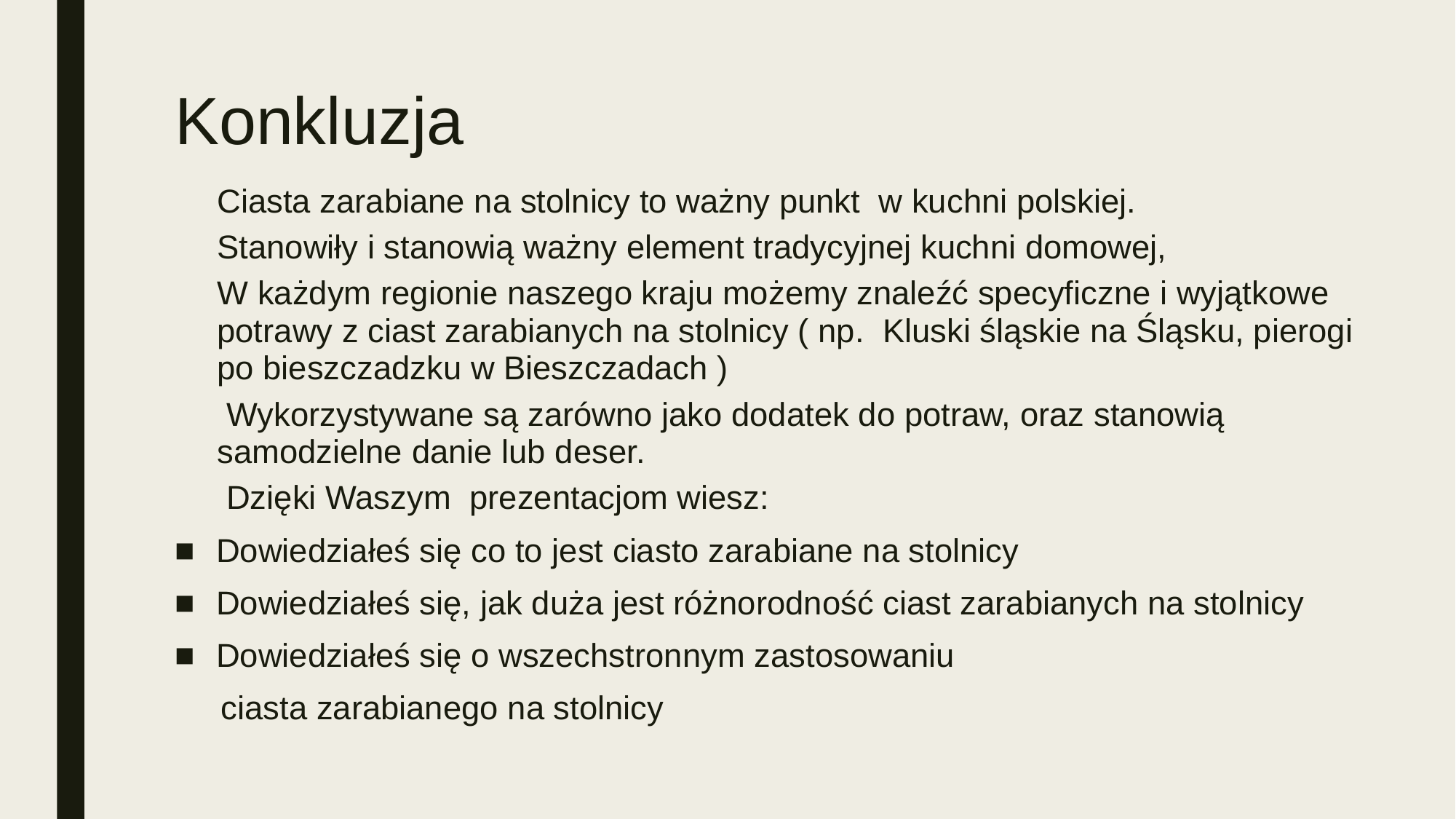

# Konkluzja
Ciasta zarabiane na stolnicy to ważny punkt  w kuchni polskiej.
Stanowiły i stanowią ważny element tradycyjnej kuchni domowej,
W każdym regionie naszego kraju możemy znaleźć specyficzne i wyjątkowe potrawy z ciast zarabianych na stolnicy ( np.  Kluski śląskie na Śląsku, pierogi po bieszczadzku w Bieszczadach )
 Wykorzystywane są zarówno jako dodatek do potraw, oraz stanowią samodzielne danie lub deser.
 Dzięki Waszym  prezentacjom wiesz:
Dowiedziałeś się co to jest ciasto zarabiane na stolnicy
Dowiedziałeś się, jak duża jest różnorodność ciast zarabianych na stolnicy
Dowiedziałeś się o wszechstronnym zastosowaniu
     ciasta zarabianego na stolnicy